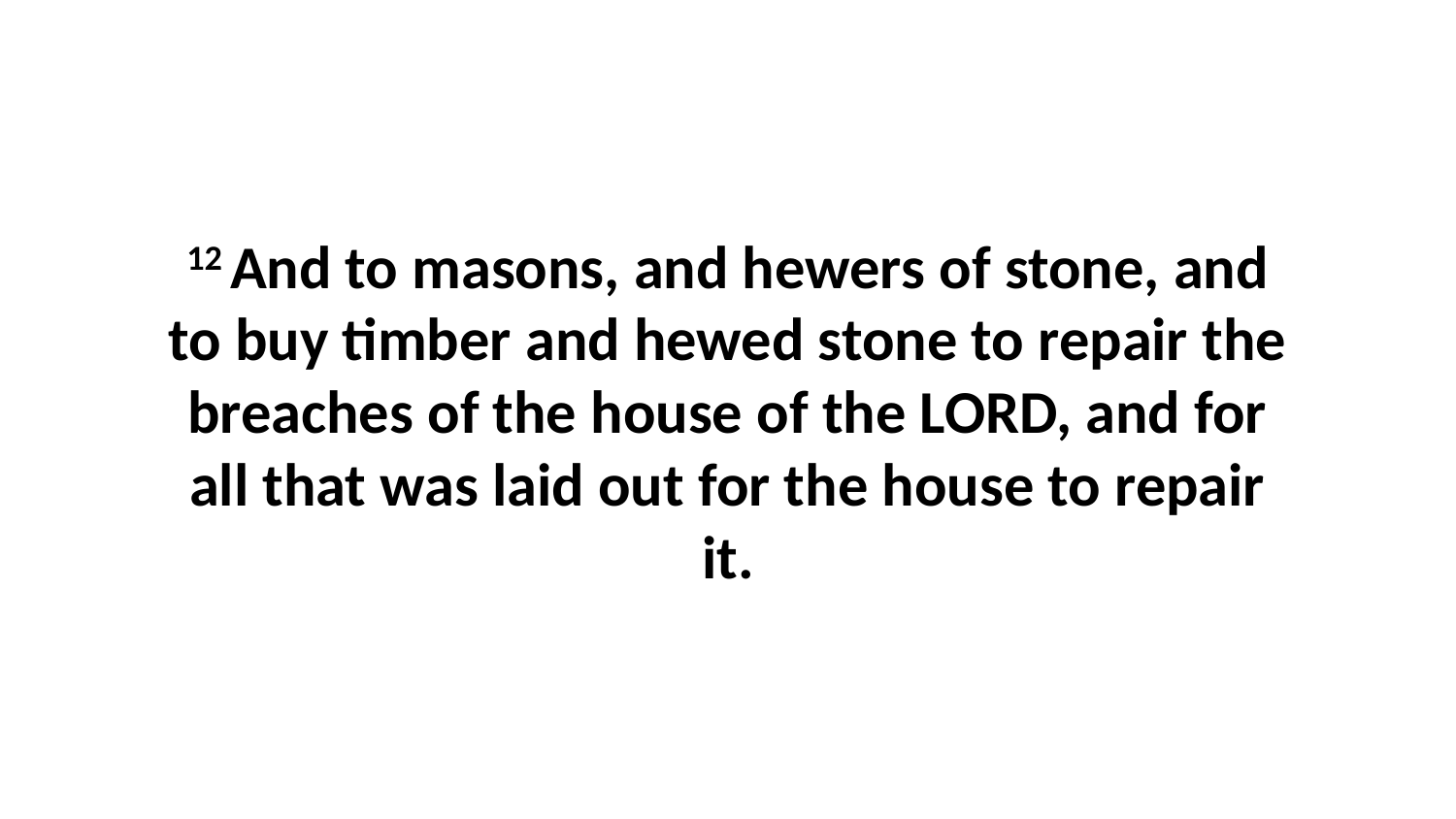

12 And to masons, and hewers of stone, and to buy timber and hewed stone to repair the breaches of the house of the LORD, and for all that was laid out for the house to repair it.